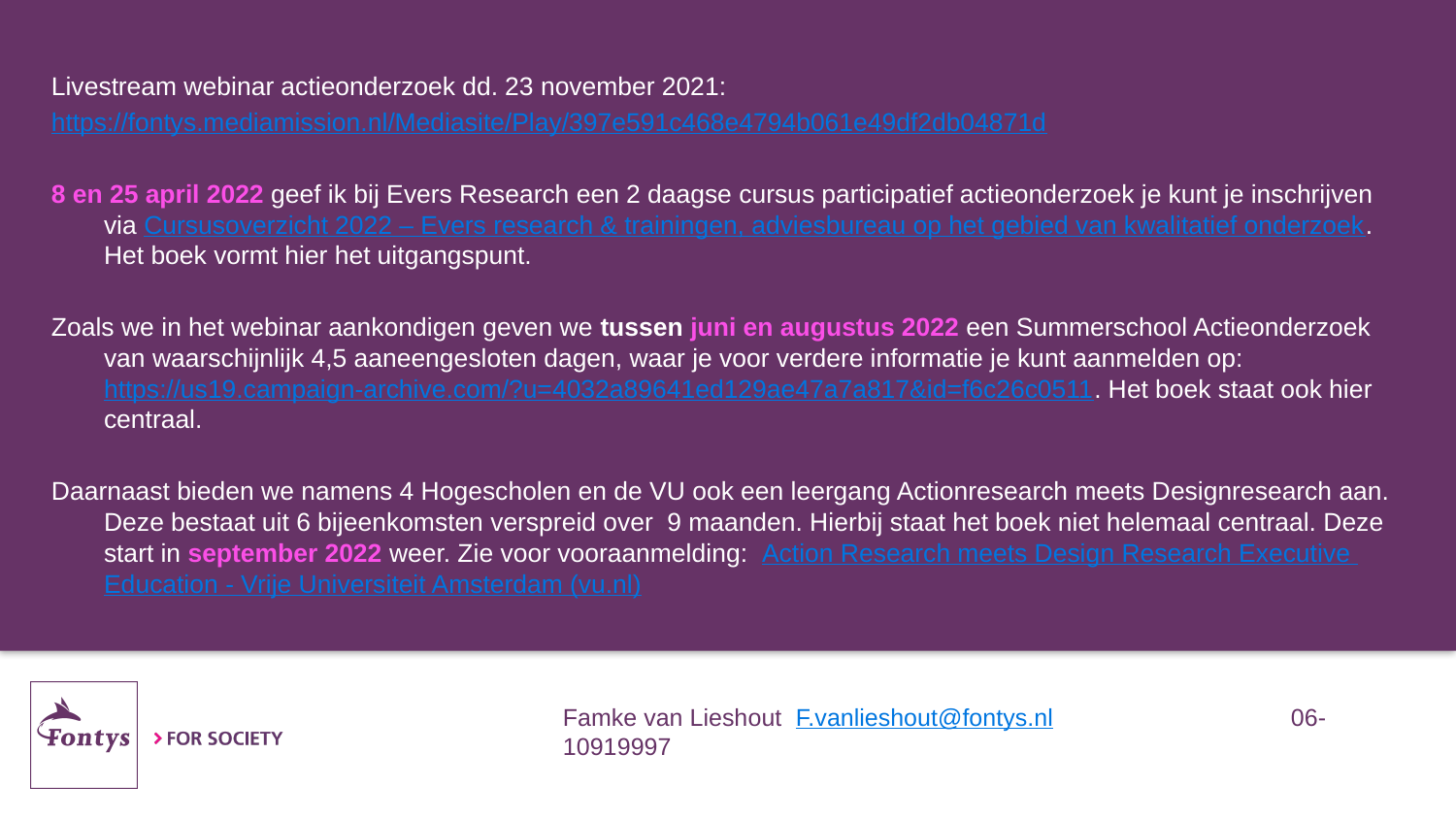

Livestream webinar actieonderzoek dd. 23 november 2021:
https://fontys.mediamission.nl/Mediasite/Play/397e591c468e4794b061e49df2db04871d

8 en 25 april 2022 geef ik bij Evers Research een 2 daagse cursus participatief actieonderzoek je kunt je inschrijven via Cursusoverzicht 2022 – Evers research & trainingen, adviesbureau op het gebied van kwalitatief onderzoek. Het boek vormt hier het uitgangspunt.

Zoals we in het webinar aankondigen geven we tussen juni en augustus 2022 een Summerschool Actieonderzoek van waarschijnlijk 4,5 aaneengesloten dagen, waar je voor verdere informatie je kunt aanmelden op: https://us19.campaign-archive.com/?u=4032a89641ed129ae47a7a817&id=f6c26c0511. Het boek staat ook hier centraal.

Daarnaast bieden we namens 4 Hogescholen en de VU ook een leergang Actionresearch meets Designresearch aan. Deze bestaat uit 6 bijeenkomsten verspreid over  9 maanden. Hierbij staat het boek niet helemaal centraal. Deze start in september 2022 weer. Zie voor vooraanmelding:  Action Research meets Design Research Executive Education - Vrije Universiteit Amsterdam (vu.nl)

Famke van Lieshout  F.vanlieshout@fontys.nl  		06-10919997